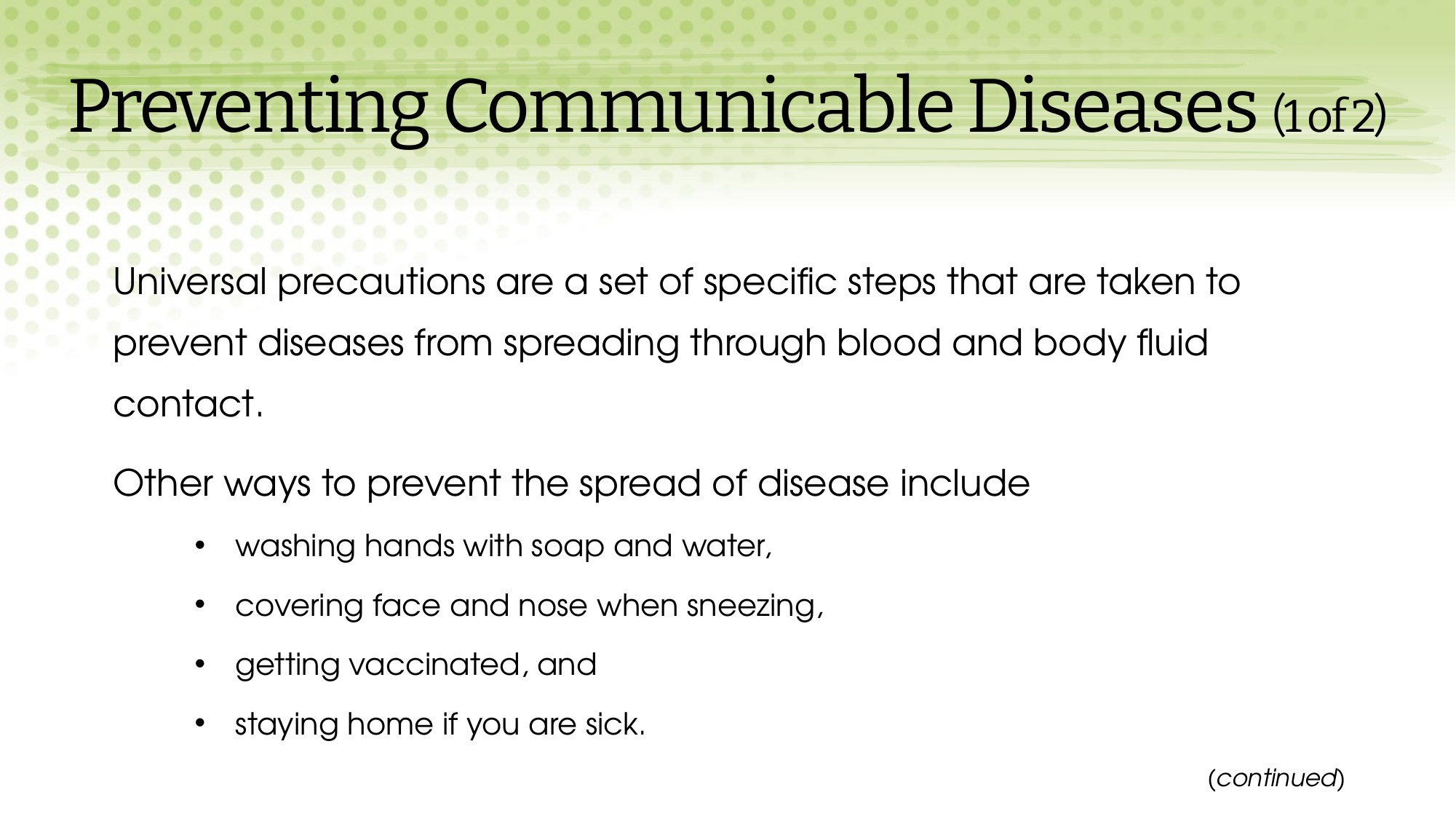

# Preventing Communicable Diseases (1 of 2)
Universal precautions are a set of specific steps that are taken to prevent diseases from spreading through blood and body fluid contact.
Other ways to prevent the spread of disease include
washing hands with soap and water,
covering face and nose when sneezing,
getting vaccinated, and
staying home if you are sick.
(continued)